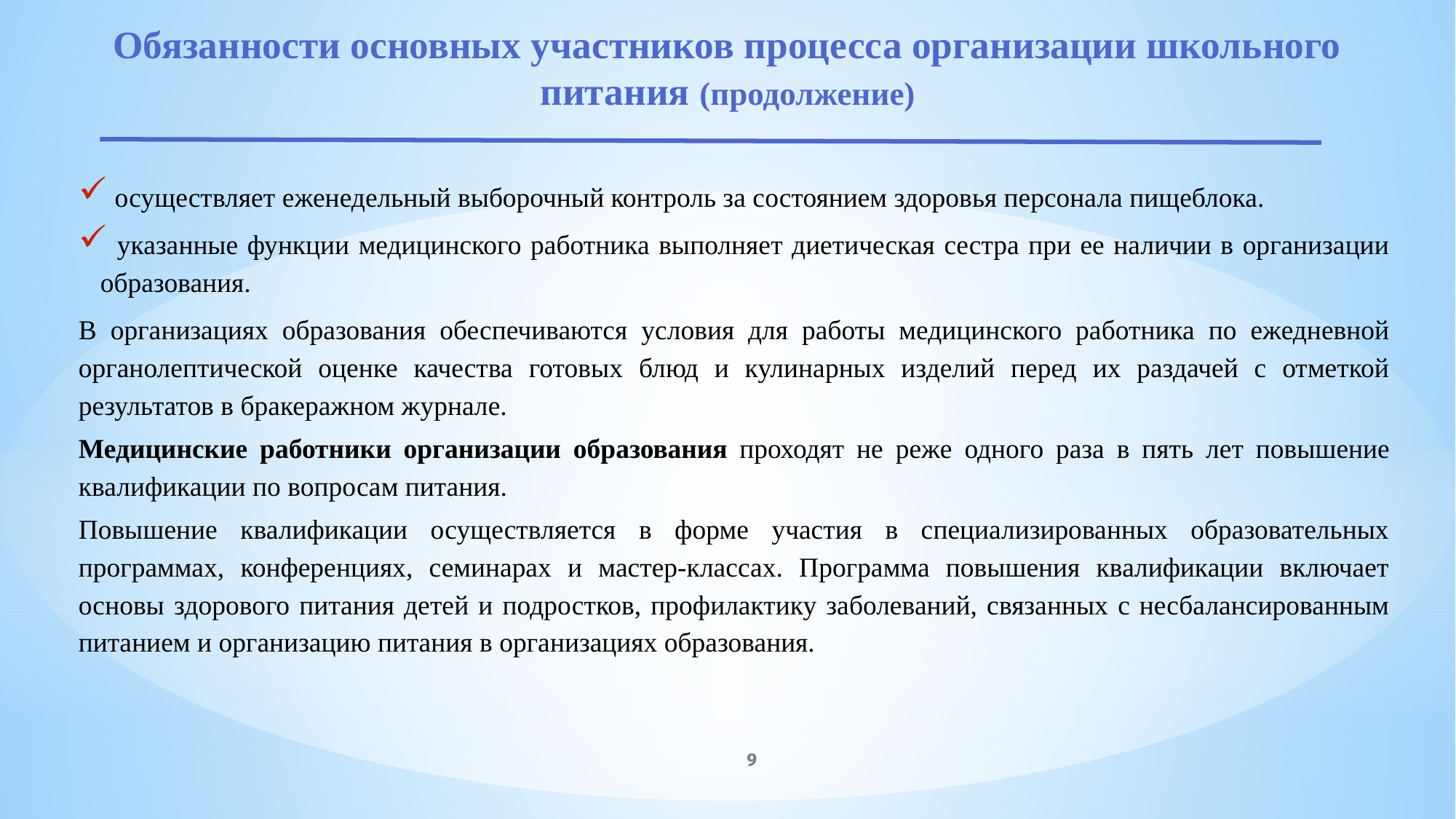

# Обязанности основных участников процесса организации школьного питания (продолжение)
 осуществляет еженедельный выборочный контроль за состоянием здоровья персонала пищеблока.
 указанные функции медицинского работника выполняет диетическая сестра при ее наличии в организации образования.
В организациях образования обеспечиваются условия для работы медицинского работника по ежедневной органолептической оценке качества готовых блюд и кулинарных изделий перед их раздачей с отметкой результатов в бракеражном журнале.
Медицинские работники организации образования проходят не реже одного раза в пять лет повышение квалификации по вопросам питания.
Повышение квалификации осуществляется в форме участия в специализированных образовательных программах, конференциях, семинарах и мастер-классах. Программа повышения квалификации включает основы здорового питания детей и подростков, профилактику заболеваний, связанных с несбалансированным питанием и организацию питания в организациях образования.

9